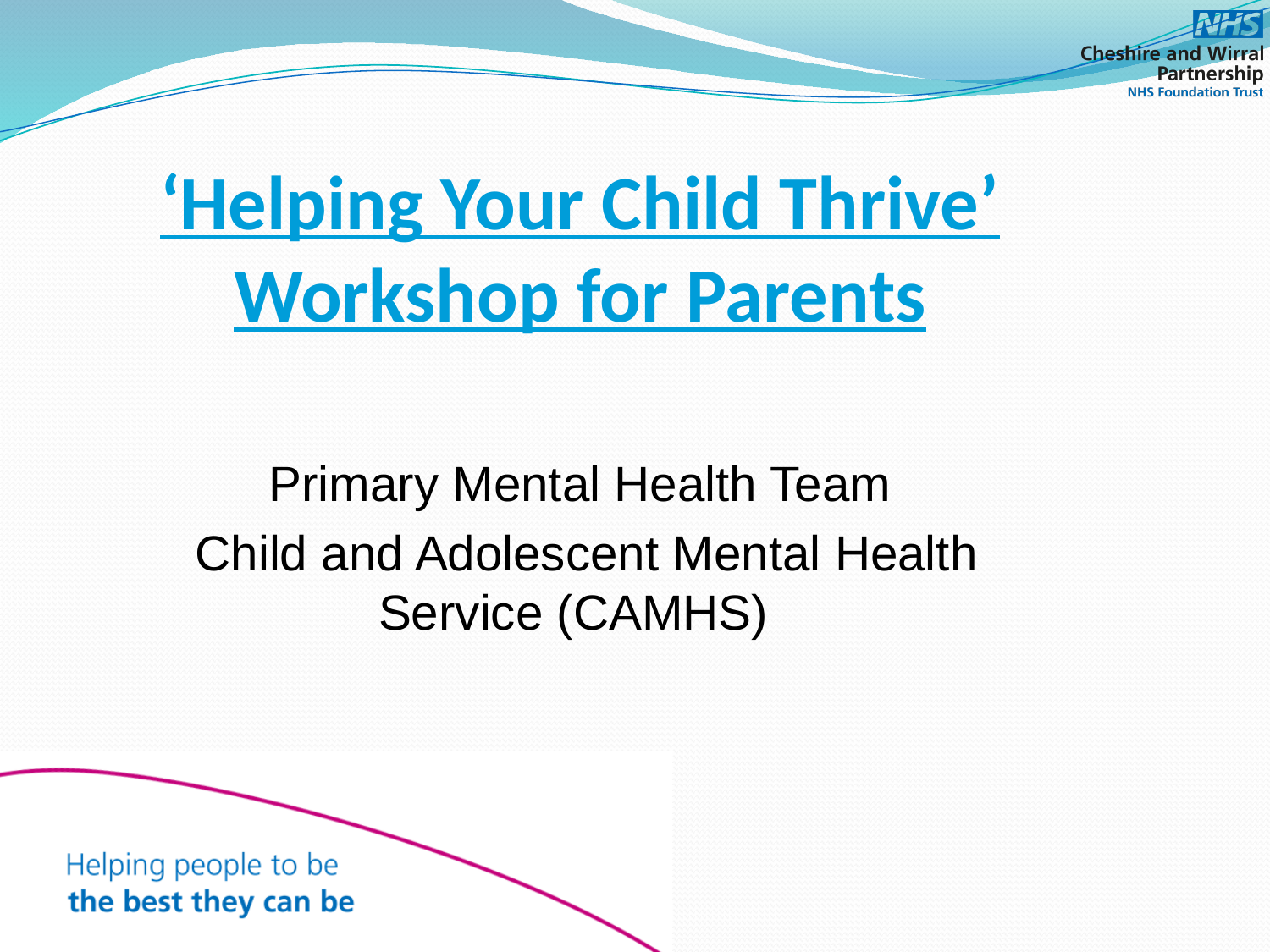

# ‘Helping Your Child Thrive’ Workshop for Parents
Primary Mental Health Team
 Child and Adolescent Mental Health Service (CAMHS)